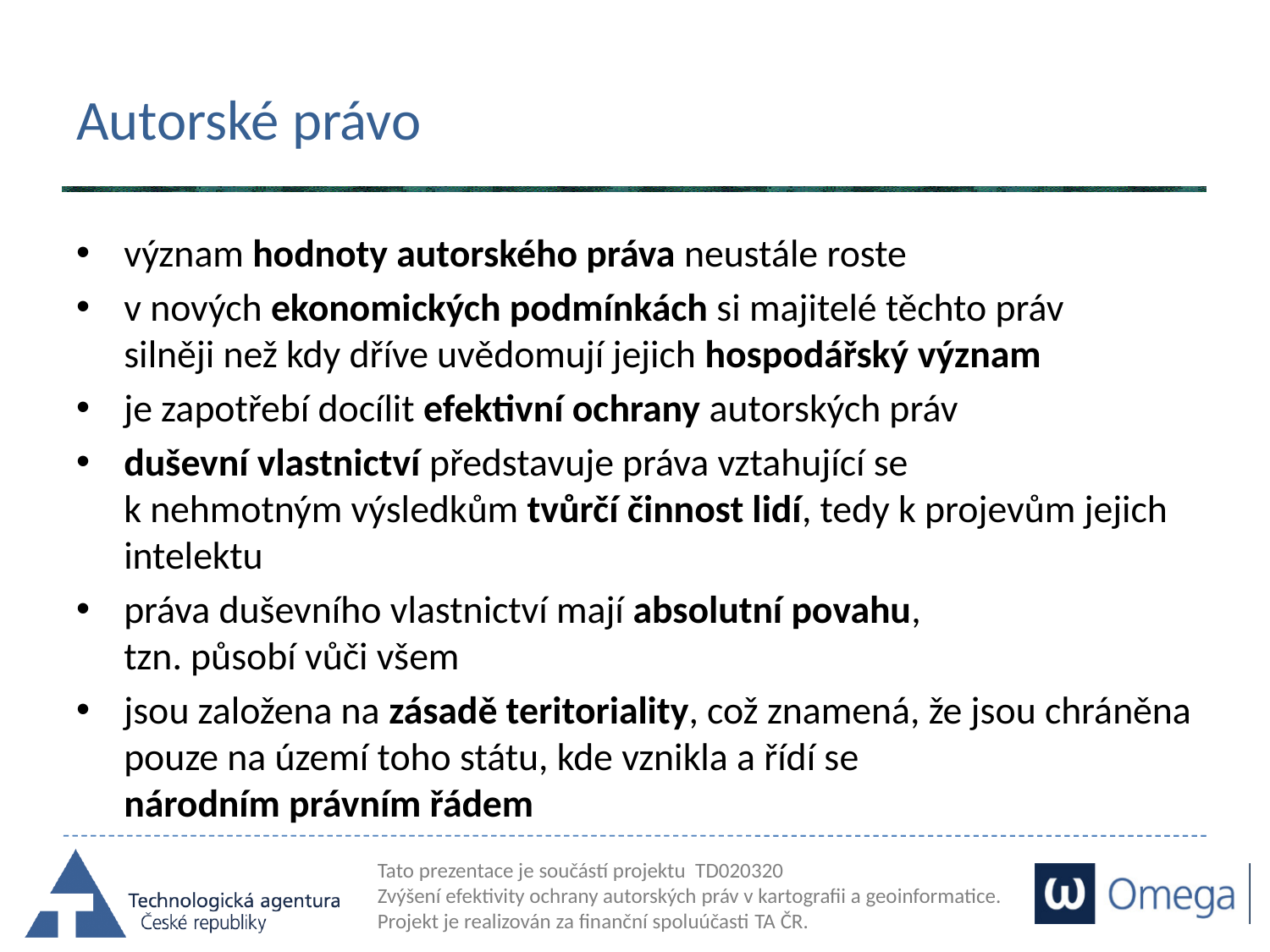

# Autorské právo
význam hodnoty autorského práva neustále roste
v nových ekonomických podmínkách si majitelé těchto práv
silněji než kdy dříve uvědomují jejich hospodářský význam
je zapotřebí docílit efektivní ochrany autorských práv
duševní vlastnictví představuje práva vztahující se
k nehmotným výsledkům tvůrčí činnost lidí, tedy k projevům jejich intelektu
práva duševního vlastnictví mají absolutní povahu,
tzn. působí vůči všem
jsou založena na zásadě teritoriality, což znamená, že jsou chráněna pouze na území toho státu, kde vznikla a řídí se
národním právním řádem